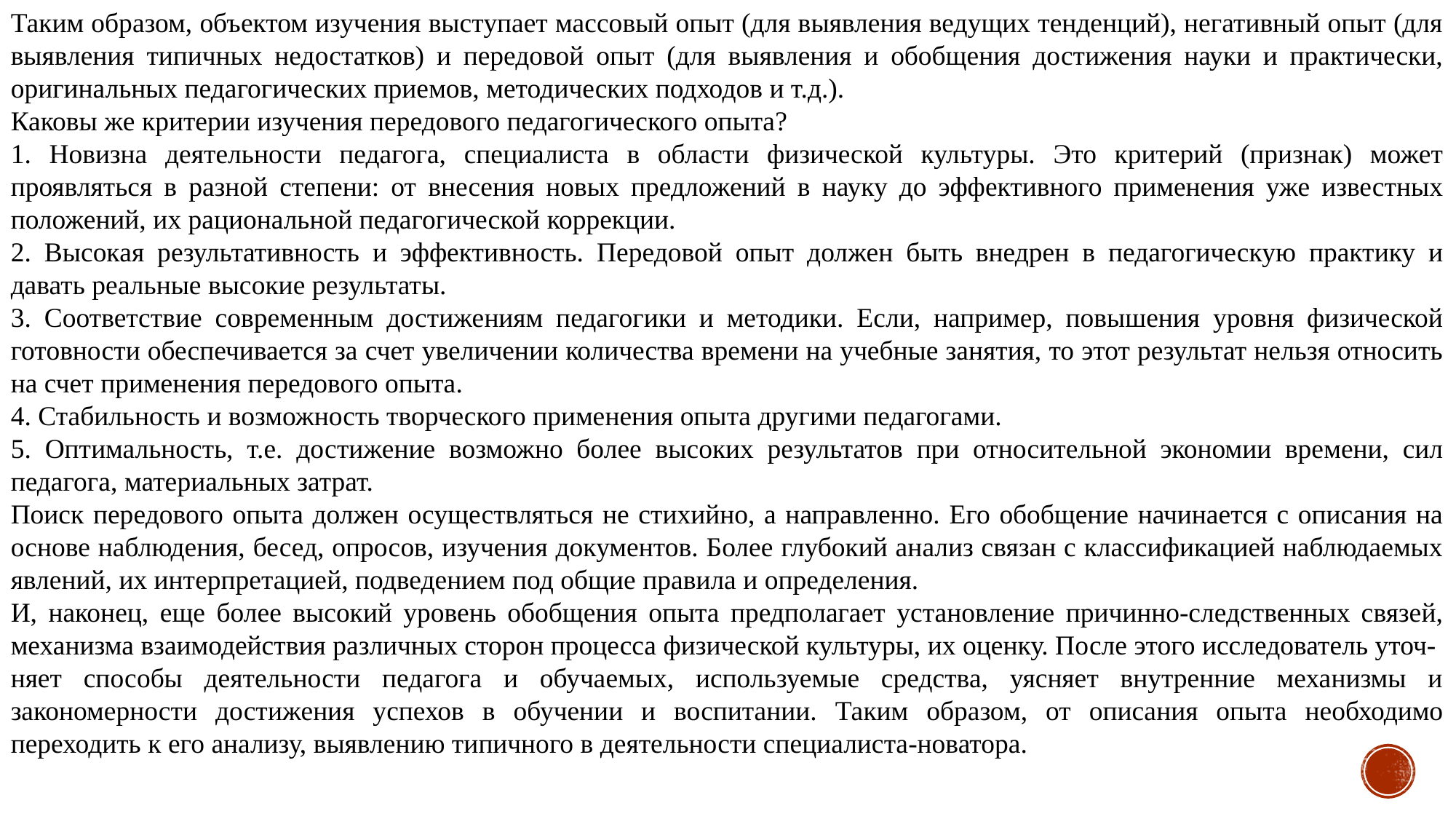

Таким образом, объектом изучения выступает массовый опыт (для выявления ведущих тенденций), негативный опыт (для выявления типичных недостатков) и передовой опыт (для выявления и обобщения достижения науки и практически, оригинальных педагогических приемов, методических подходов и т.д.).
Каковы же критерии изучения передового педагогического опыта?
1. Новизна деятельности педагога, специалиста в области физической культуры. Это критерий (признак) может проявляться в разной степени: от внесения новых предложений в науку до эффективного применения уже известных положений, их рациональной педагогической коррекции.
2. Высокая результативность и эффективность. Передовой опыт должен быть внедрен в педагогическую практику и давать реальные высокие результаты.
3. Соответствие современным достижениям педагогики и методики. Если, например, повышения уровня физической готовности обеспечивается за счет увеличении количества времени на учебные занятия, то этот результат нельзя относить на счет применения передового опыта.
4. Стабильность и возможность творческого применения опыта другими педагогами.
5. Оптимальность, т.е. достижение возможно более высоких результатов при относительной экономии времени, сил педагога, материальных затрат.
Поиск передового опыта должен осуществляться не стихийно, а направленно. Его обобщение начинается с описания на основе наблюдения, бесед, опросов, изучения документов. Более глубокий анализ связан с классификацией наблюдаемых явлений, их интерпретацией, подведением под общие правила и определения.
И, наконец, еще более высокий уровень обобщения опыта предполагает установление причинно-следственных связей, механизма взаимодействия различных сторон процесса физической культуры, их оценку. После этого исследователь уточ-
няет способы деятельности педагога и обучаемых, используемые средства, уясняет внутренние механизмы и закономерности достижения успехов в обучении и воспитании. Таким образом, от описания опыта необходимо переходить к его анализу, выявлению типичного в деятельности специалиста-новатора.